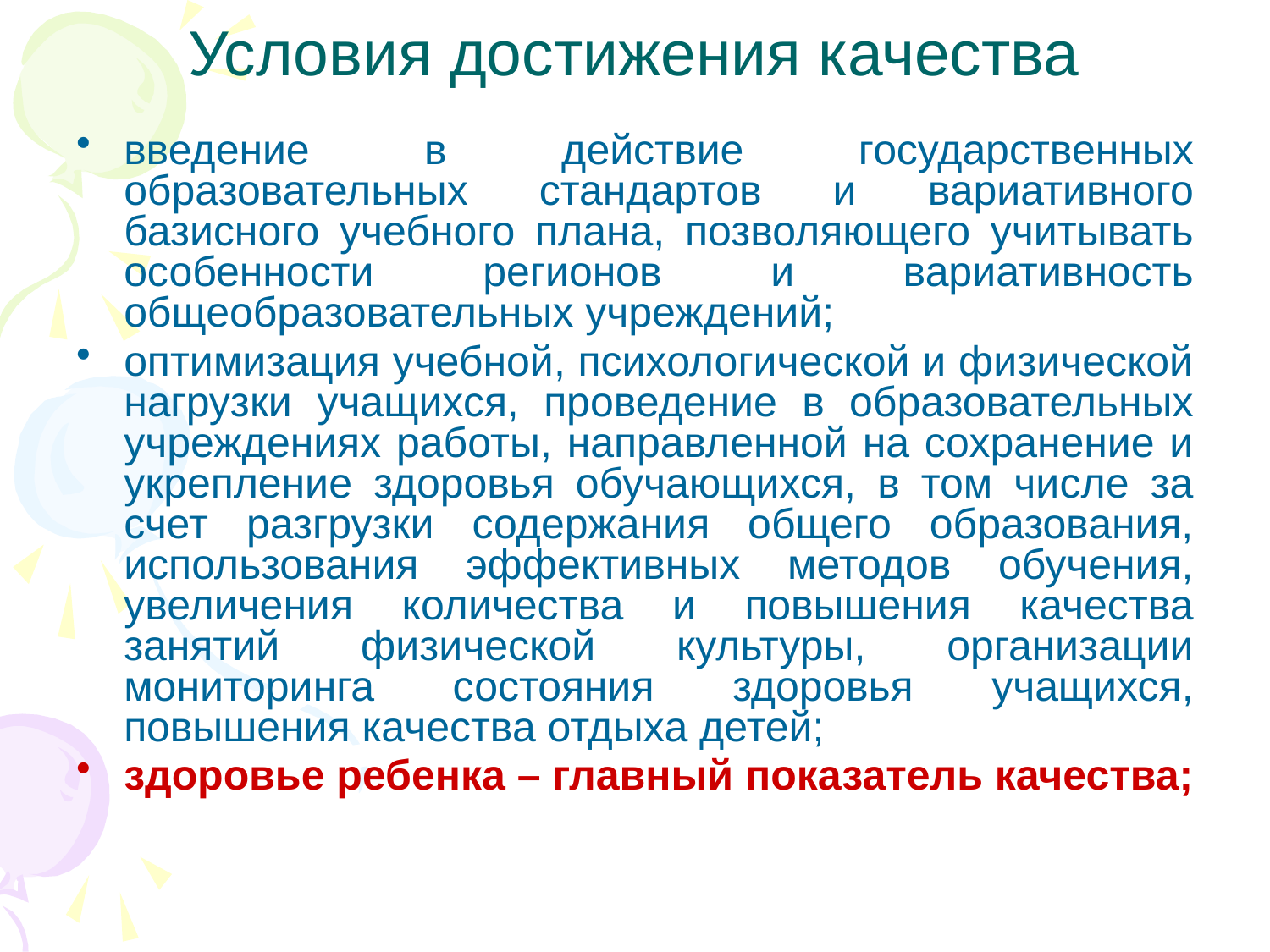

# Условия достижения качества
введение в действие государственных образовательных стандартов и вариативного базисного учебного плана, позволяющего учитывать особенности регионов и вариативность общеобразовательных учреждений;
оптимизация учебной, психологической и физической нагрузки учащихся, проведение в образовательных учреждениях работы, направленной на сохранение и укрепление здоровья обучающихся, в том числе за счет разгрузки содержания общего образования, использования эффективных методов обучения, увеличения количества и повышения качества занятий физической культуры, организации мониторинга состояния здоровья учащихся, повышения качества отдыха детей;
здоровье ребенка – главный показатель качества;